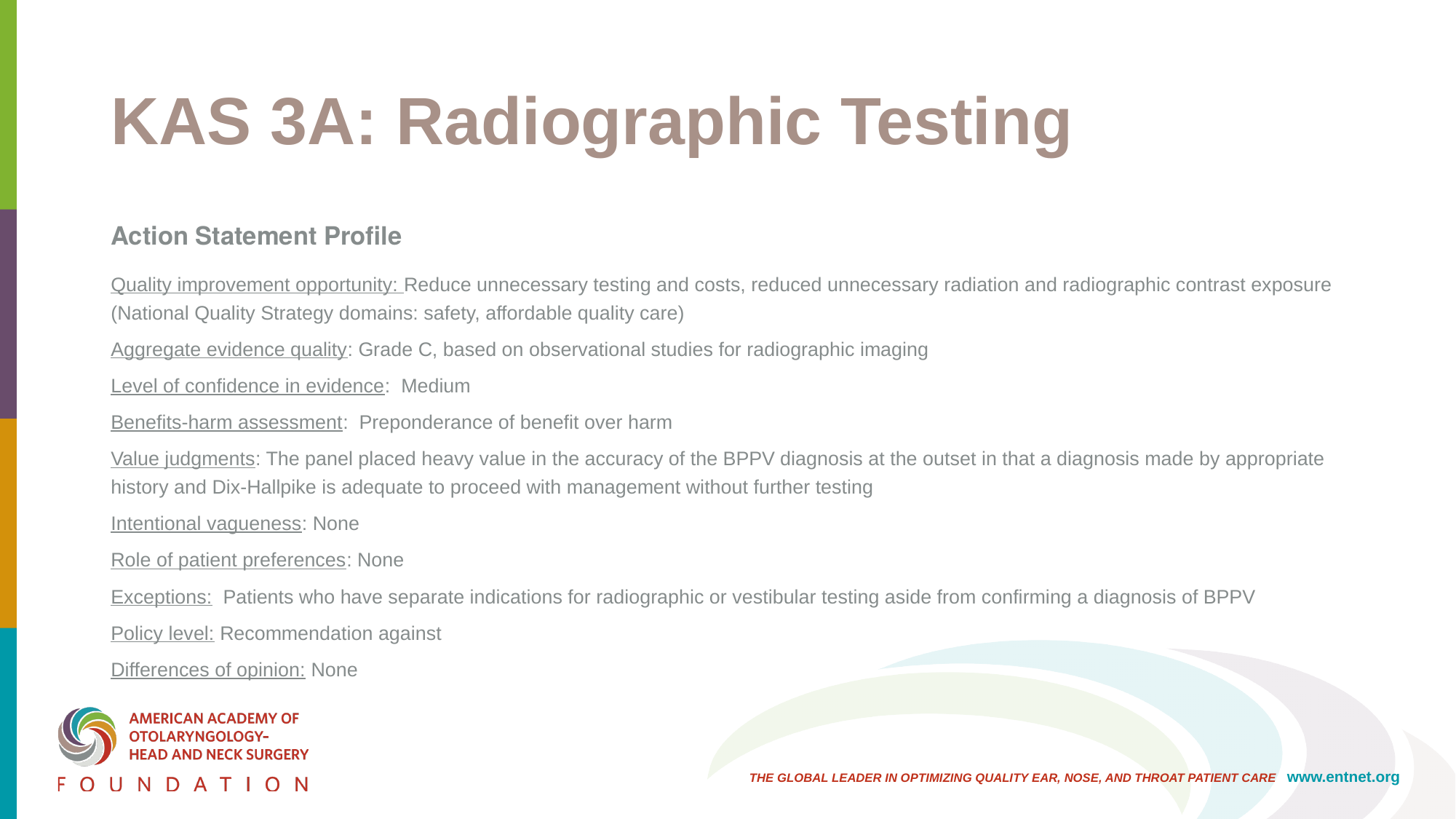

# KAS 3A: Radiographic Testing
Action Statement Profile
Quality improvement opportunity: Reduce unnecessary testing and costs, reduced unnecessary radiation and radiographic contrast exposure (National Quality Strategy domains: safety, affordable quality care)
Aggregate evidence quality: Grade C, based on observational studies for radiographic imaging
Level of confidence in evidence:  Medium
Benefits-harm assessment:  Preponderance of benefit over harm
Value judgments: The panel placed heavy value in the accuracy of the BPPV diagnosis at the outset in that a diagnosis made by appropriate history and Dix-Hallpike is adequate to proceed with management without further testing
Intentional vagueness: None
Role of patient preferences: None
Exceptions:  Patients who have separate indications for radiographic or vestibular testing aside from confirming a diagnosis of BPPV
Policy level: Recommendation against
Differences of opinion: None